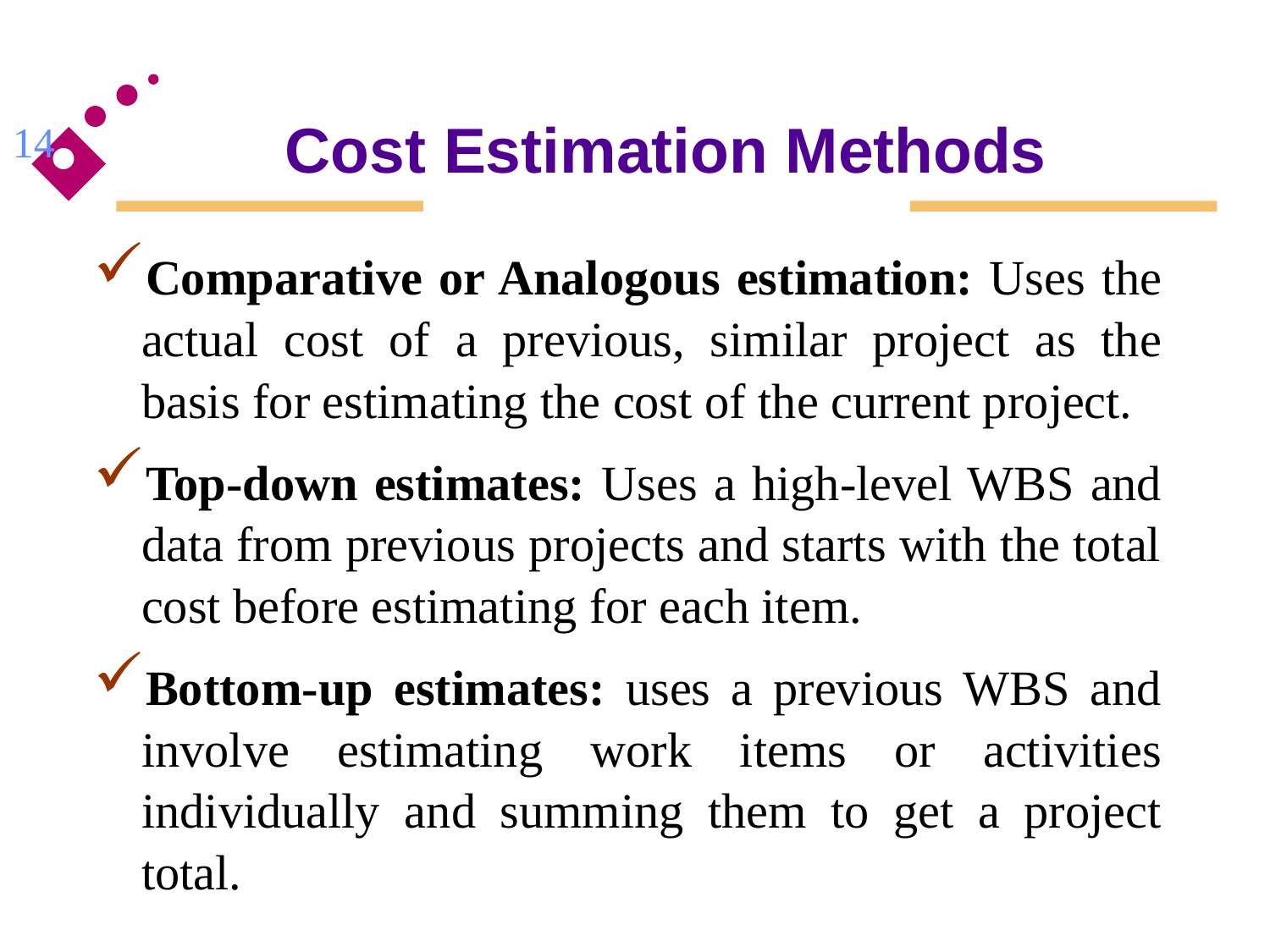

# Cost Estimation Methods
14
Comparative or Analogous estimation: Uses the actual cost of a previous, similar project as the basis for estimating the cost of the current project.
Top-down estimates: Uses a high-level WBS and data from previous projects and starts with the total cost before estimating for each item.
Bottom-up estimates: uses a previous WBS and involve estimating work items or activities individually and summing them to get a project total.